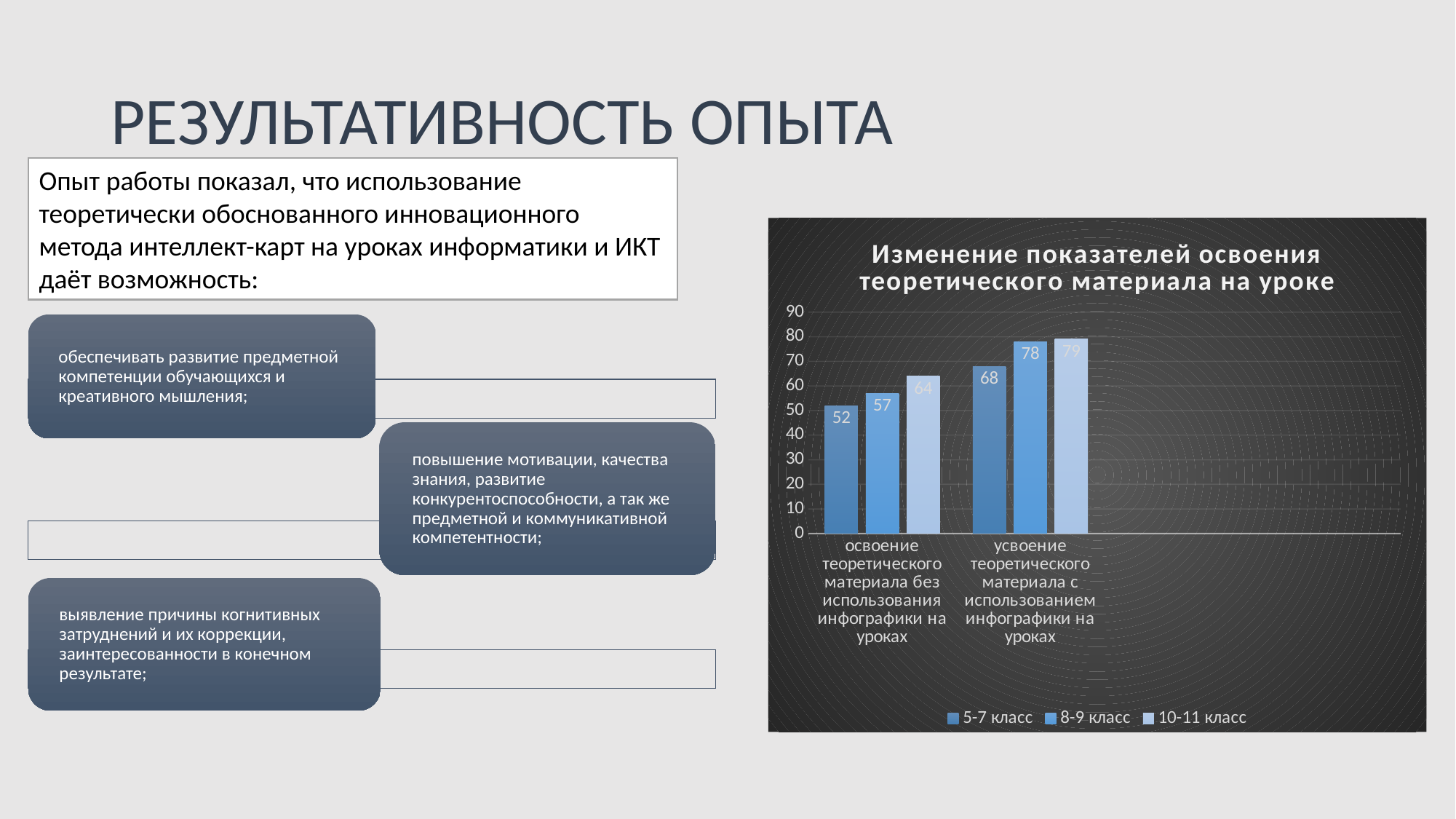

# РЕЗУЛЬТАТИВНОСТЬ ОПЫТА
Опыт работы показал, что использование теоретически обоснованного инновационного метода интеллект-карт на уроках информатики и ИКТ даёт возможность:

### Chart: Изменение показателей освоения теоретического материала на уроке

| Category | 5-7 класс | 8-9 класс | 10-11 класс |
|---|---|---|---|
| освоение теоретического материала без использования инфографики на уроках | 52.0 | 57.0 | 64.0 |
| усвоение теоретического материала с использованием инфографики на уроках | 68.0 | 78.0 | 79.0 |
обеспечивать развитие предметной компетенции обучающихся и креативного мышления;
повышение мотивации, качества знания, развитие конкурентоспособности, а так же предметной и коммуникативной компетентности;
выявление причины когнитивных затруднений и их коррекции, заинтересованности в конечном результате;